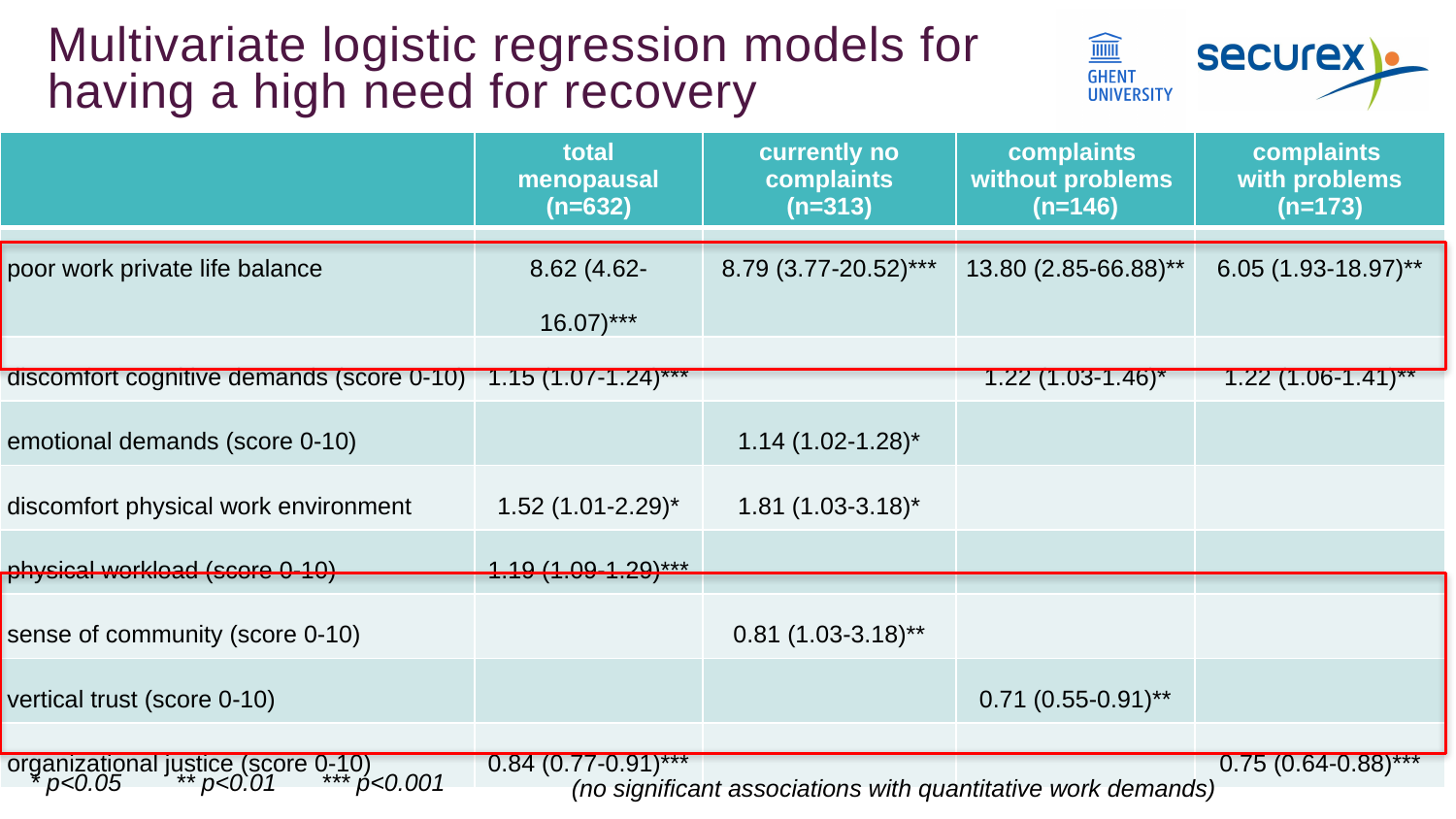

Multivariate logistic regression models for having a high need for recovery
|  | total menopausal (n=632) | currently no complaints (n=313) | complaints without problems (n=146) | complaints with problems (n=173) |
| --- | --- | --- | --- | --- |
| poor work private life balance | 8.62 (4.62-16.07)\*\*\* | 8.79 (3.77-20.52)\*\*\* | 13.80 (2.85-66.88)\*\* | 6.05 (1.93-18.97)\*\* |
| discomfort cognitive demands (score 0-10) | 1.15 (1.07-1.24)\*\*\* |  | 1.22 (1.03-1.46)\* | 1.22 (1.06-1.41)\*\* |
| emotional demands (score 0-10) |  | 1.14 (1.02-1.28)\* |  |  |
| discomfort physical work environment | 1.52 (1.01-2.29)\* | 1.81 (1.03-3.18)\* |  |  |
| physical workload (score 0-10) | 1.19 (1.09-1.29)\*\*\* |  |  |  |
| sense of community (score 0-10) |  | 0.81 (1.03-3.18)\*\* |  |  |
| vertical trust (score 0-10) |  |  | 0.71 (0.55-0.91)\*\* |  |
| organizational justice (score 0-10) | 0.84 (0.77-0.91)\*\*\* |  |  | 0.75 (0.64-0.88)\*\*\* |

Cognitive disorders, depression and work ability at the menopause - 11 March 2023
26
* p<0.05	** p<0.01	*** p<0.001
(no significant associations with quantitative work demands)